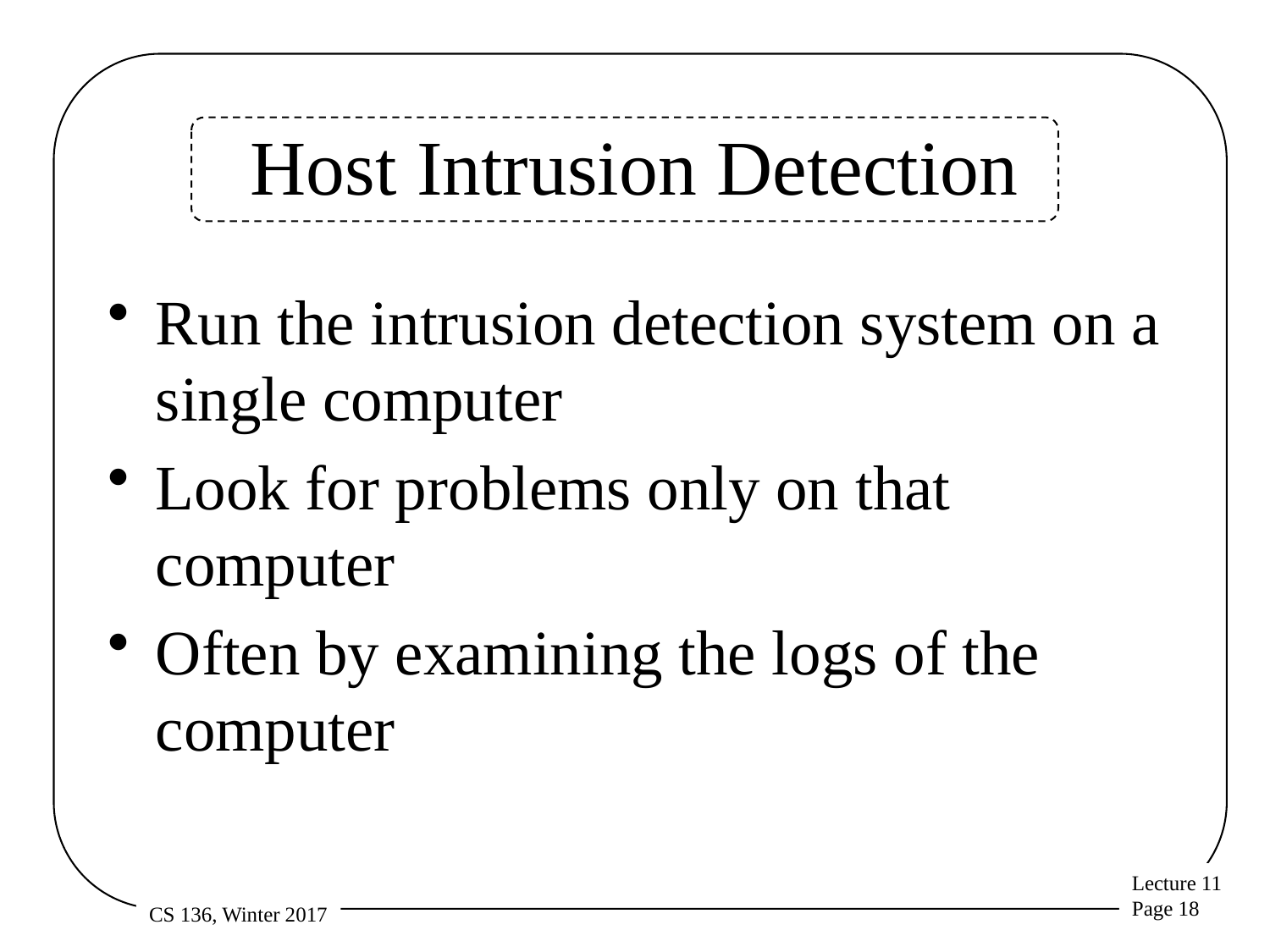

# Host Intrusion Detection

Run the intrusion detection system on a single computer
Look for problems only on that computer
Often by examining the logs of the computer